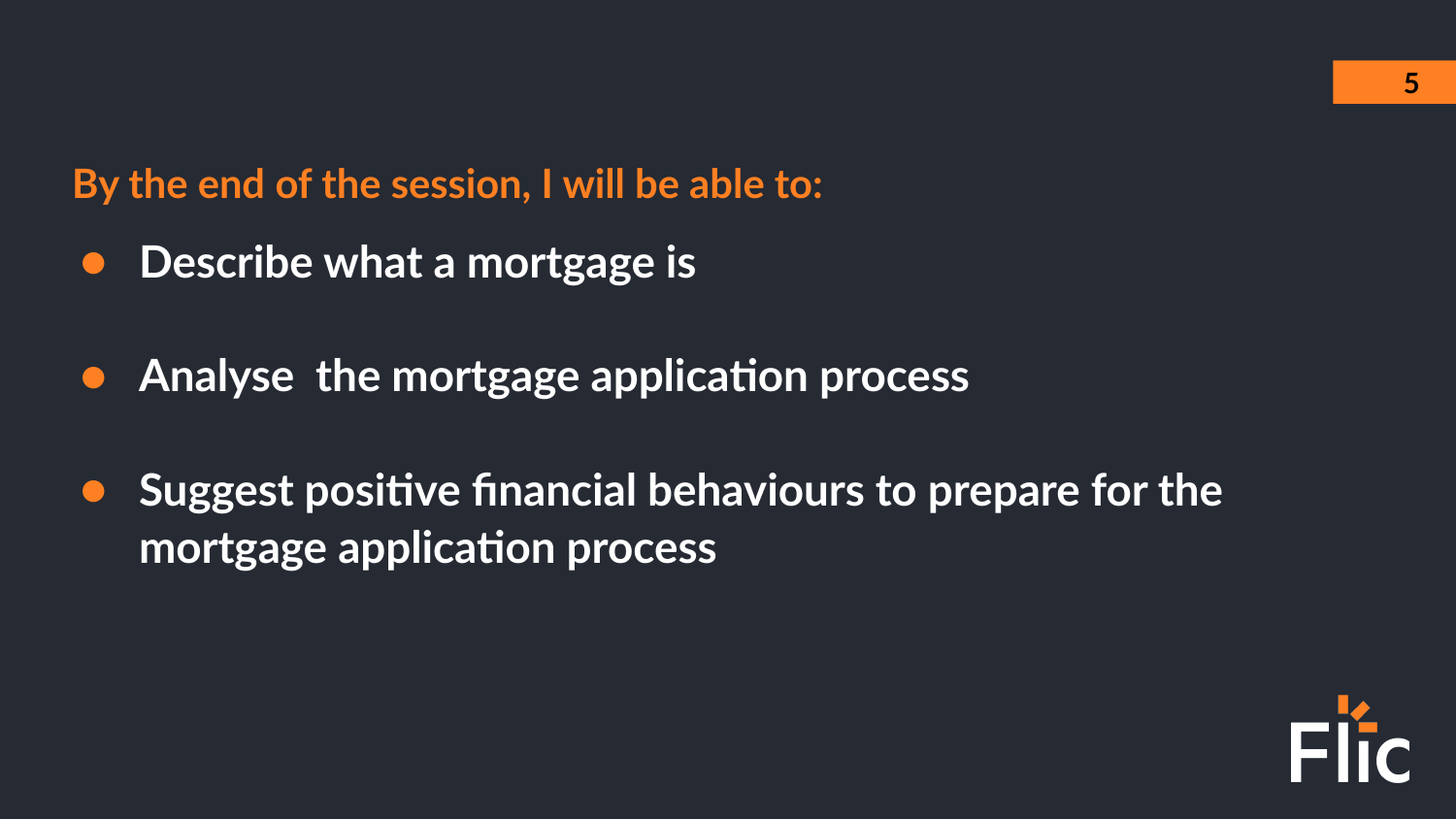

5
By the end of the session, I will be able to:

Describe what a mortgage is

Analyse  the mortgage application process

Suggest positive financial behaviours to prepare for the mortgage application process

5